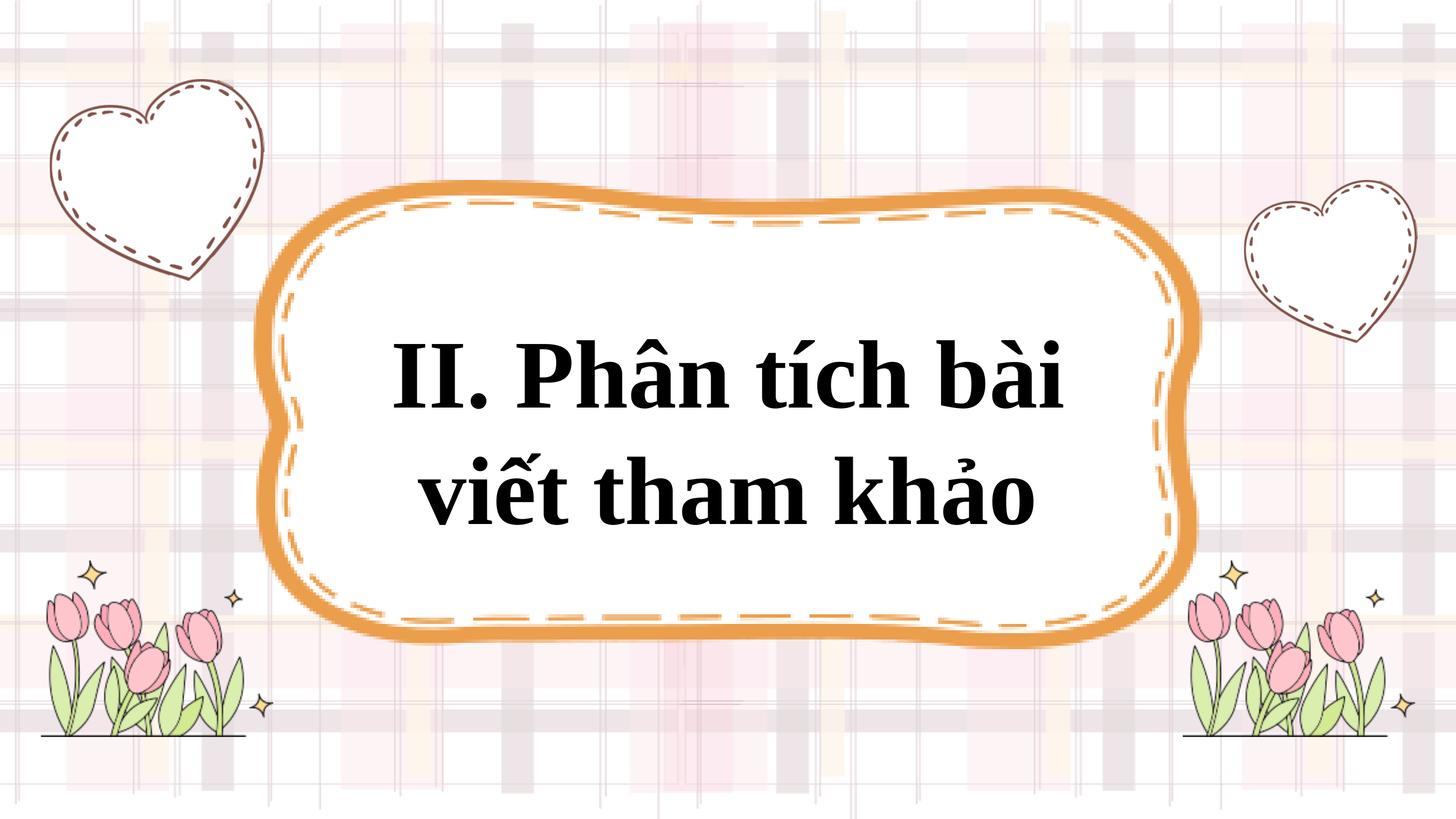

II. Phân tích bài viết tham khảo